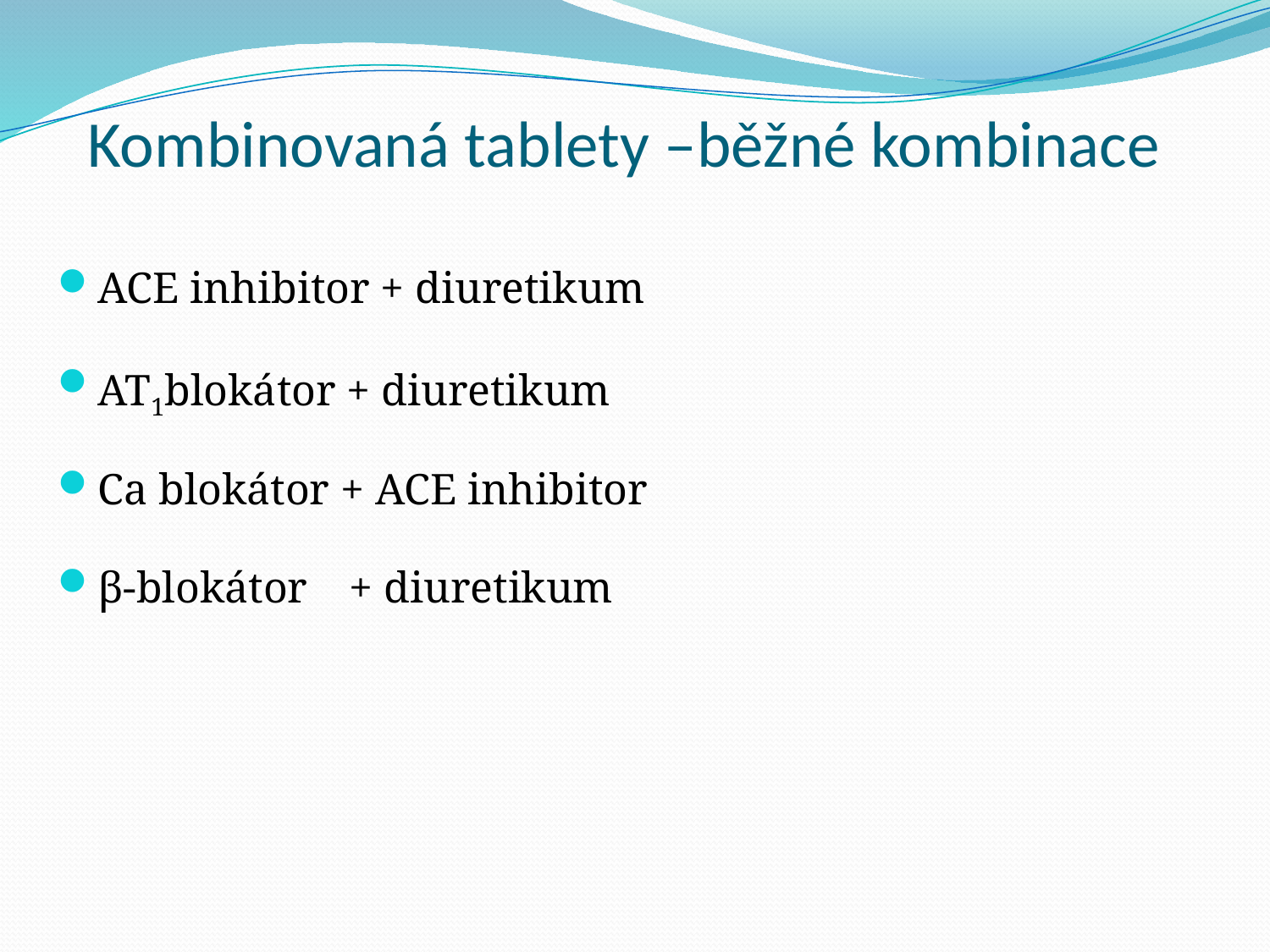

# Kombinovaná tablety –běžné kombinace
ACE inhibitor + diuretikum

AT1blokátor + diuretikum

Ca blokátor + ACE inhibitor

β-blokátor	+ diuretikum